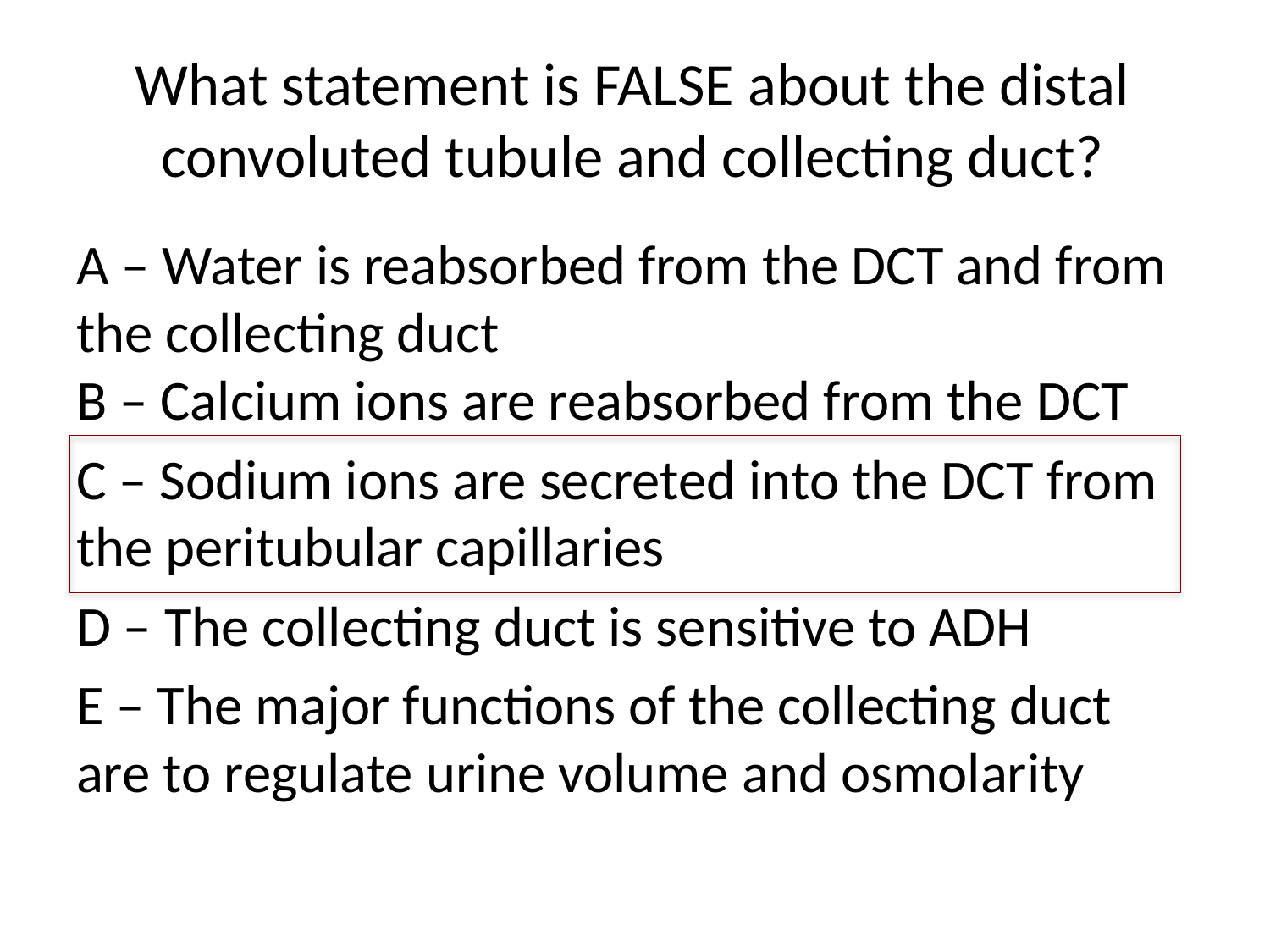

# What statement is FALSE about the distal convoluted tubule and collecting duct?
A – Water is reabsorbed from the DCT and from the collecting duct
B – Calcium ions are reabsorbed from the DCT
C – Sodium ions are secreted into the DCT from the peritubular capillaries
D – The collecting duct is sensitive to ADH
E – The major functions of the collecting duct are to regulate urine volume and osmolarity